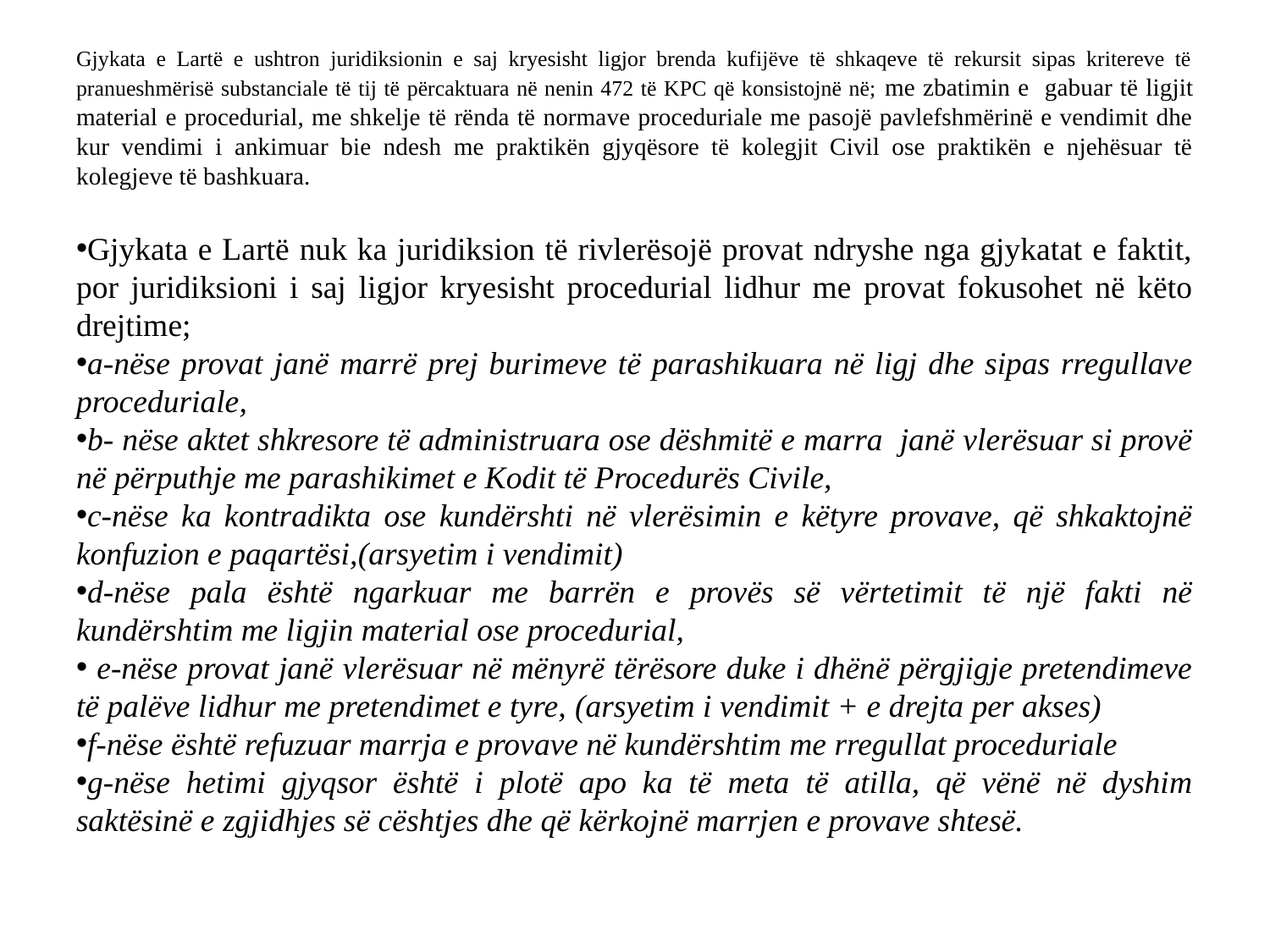

# Gjykata e Lartë e ushtron juridiksionin e saj kryesisht ligjor brenda kufijëve të shkaqeve të rekursit sipas kritereve të pranueshmërisë substanciale të tij të përcaktuara në nenin 472 të KPC që konsistojnë në; me zbatimin e  gabuar të ligjit material e procedurial, me shkelje të rënda të normave proceduriale me pasojë pavlefshmërinë e vendimit dhe kur vendimi i ankimuar bie ndesh me praktikën gjyqësore të kolegjit Civil ose praktikën e njehësuar të kolegjeve të bashkuara.
Gjykata e Lartë nuk ka juridiksion të rivlerësojë provat ndryshe nga gjykatat e faktit, por juridiksioni i saj ligjor kryesisht procedurial lidhur me provat fokusohet në këto drejtime;
a-nëse provat janë marrë prej burimeve të parashikuara në ligj dhe sipas rregullave proceduriale,
b- nëse aktet shkresore të administruara ose dëshmitë e marra  janë vlerësuar si provë në përputhje me parashikimet e Kodit të Procedurës Civile,
c-nëse ka kontradikta ose kundërshti në vlerësimin e këtyre provave, që shkaktojnë konfuzion e paqartësi,(arsyetim i vendimit)
d-nëse pala është ngarkuar me barrën e provës së vërtetimit të një fakti në kundërshtim me ligjin material ose procedurial,
 e-nëse provat janë vlerësuar në mënyrë tërësore duke i dhënë përgjigje pretendimeve të palëve lidhur me pretendimet e tyre, (arsyetim i vendimit + e drejta per akses)
f-nëse është refuzuar marrja e provave në kundërshtim me rregullat proceduriale
g-nëse hetimi gjyqsor është i plotë apo ka të meta të atilla, që vënë në dyshim saktësinë e zgjidhjes së cështjes dhe që kërkojnë marrjen e provave shtesë.